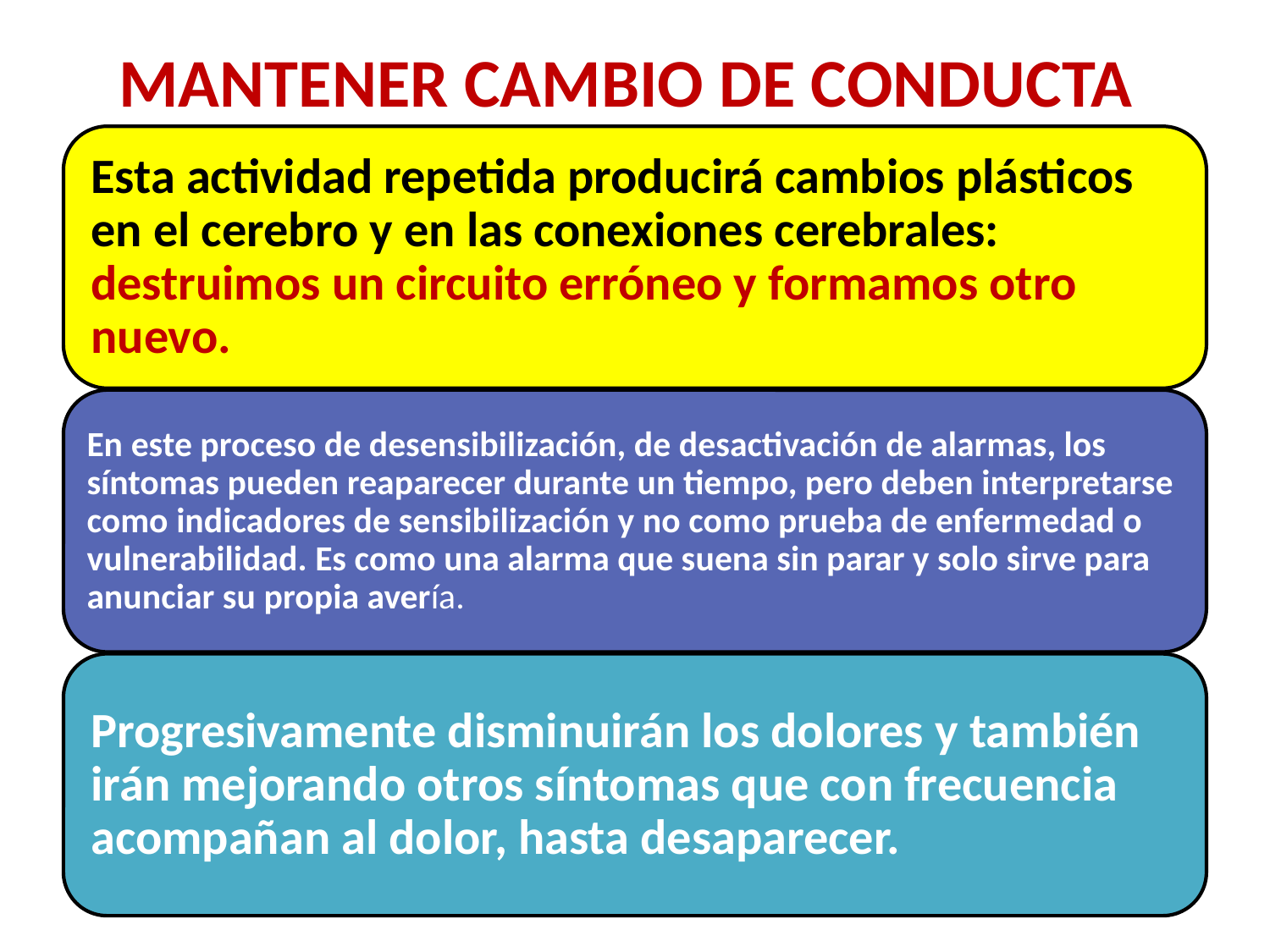

# MANTENER CAMBIO DE CONDUCTA
Esta actividad repetida producirá cambios plásticos en el cerebro y en las conexiones cerebrales: destruimos un circuito erróneo y formamos otro nuevo.
En este proceso de desensibilización, de desactivación de alarmas, los síntomas pueden reaparecer durante un tiempo, pero deben interpretarse como indicadores de sensibilización y no como prueba de enfermedad o vulnerabilidad. Es como una alarma que suena sin parar y solo sirve para anunciar su propia avería.
Progresivamente disminuirán los dolores y también irán mejorando otros síntomas que con frecuencia acompañan al dolor, hasta desaparecer.